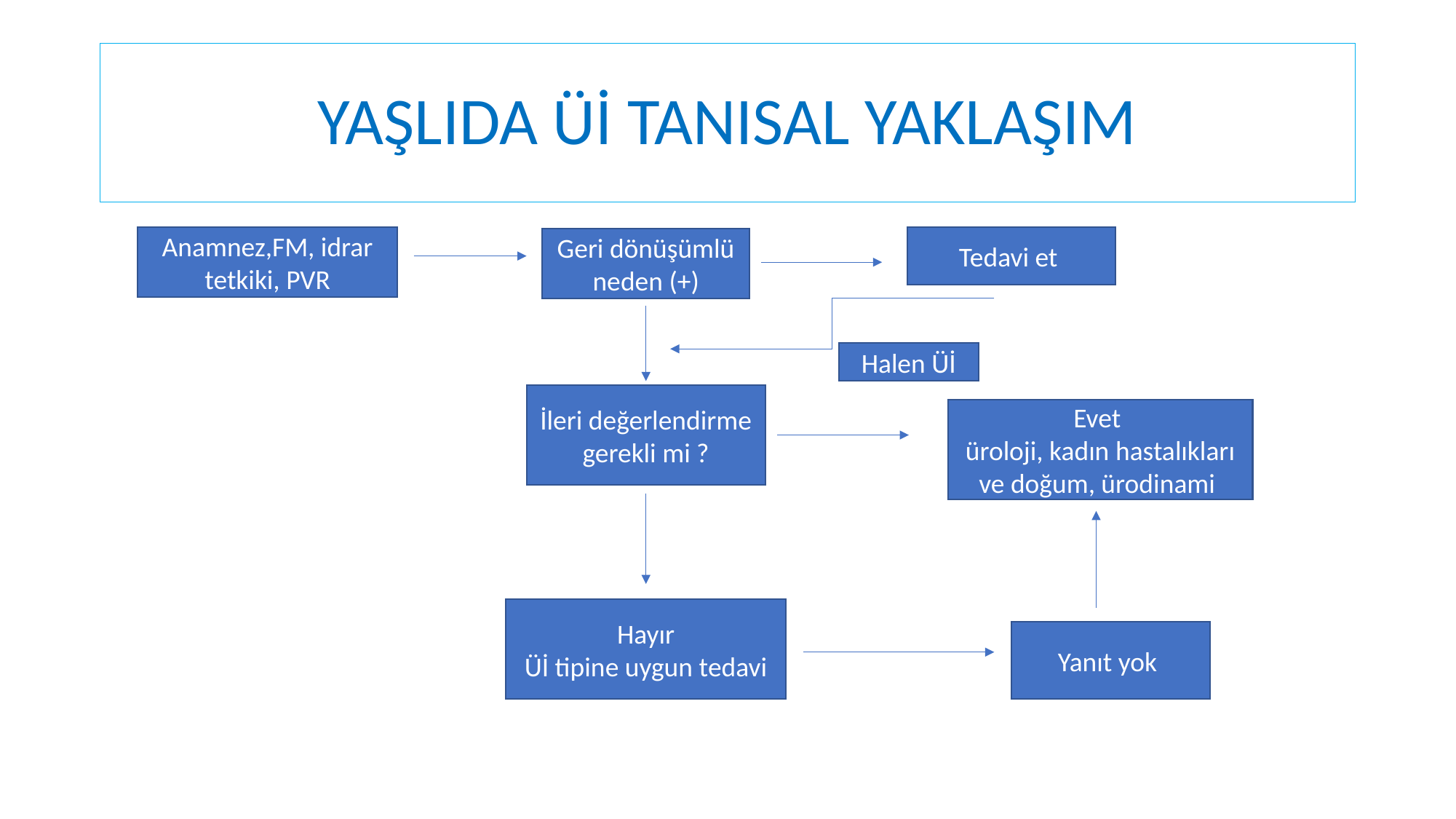

# YAŞLIDA Üİ TANISAL YAKLAŞIM

Tedavi et
Anamnez,FM, idrar tetkiki, PVR
Geri dönüşümlü neden (+)
Halen Üİ
İleri değerlendirme gerekli mi ?
Evet
üroloji, kadın hastalıkları ve doğum, ürodinami
Hayır
Üİ tipine uygun tedavi
Yanıt yok